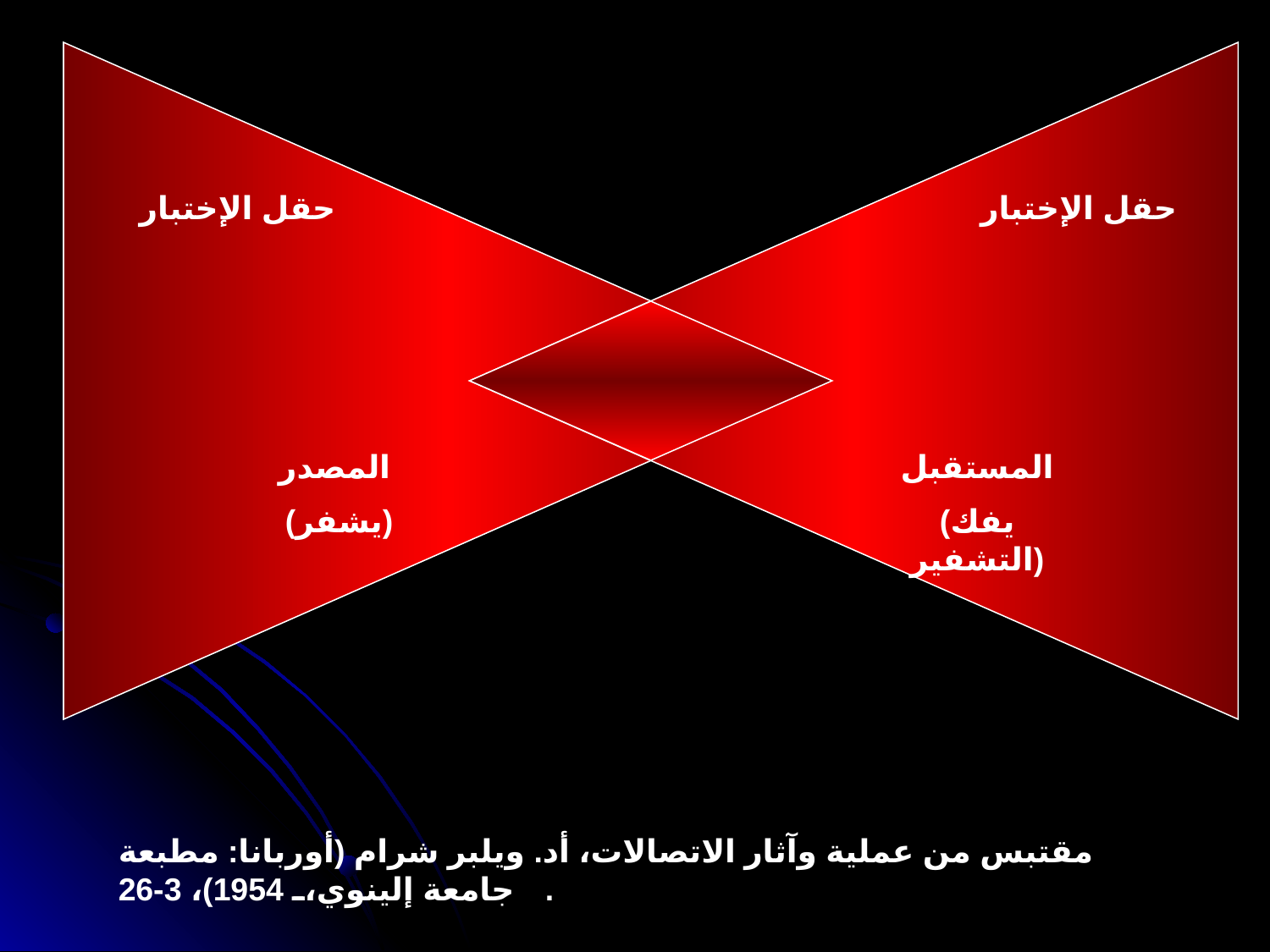

حقل الإختبار
المصدر
(يشفر)

حقل الإختبار
المستقبل
(يفك التشفير)

مقتبس من عملية وآثار الاتصالات، أد. ويلبر شرام (أوربانا: مطبعة جامعة إلينوي، 1954)، 3-26.